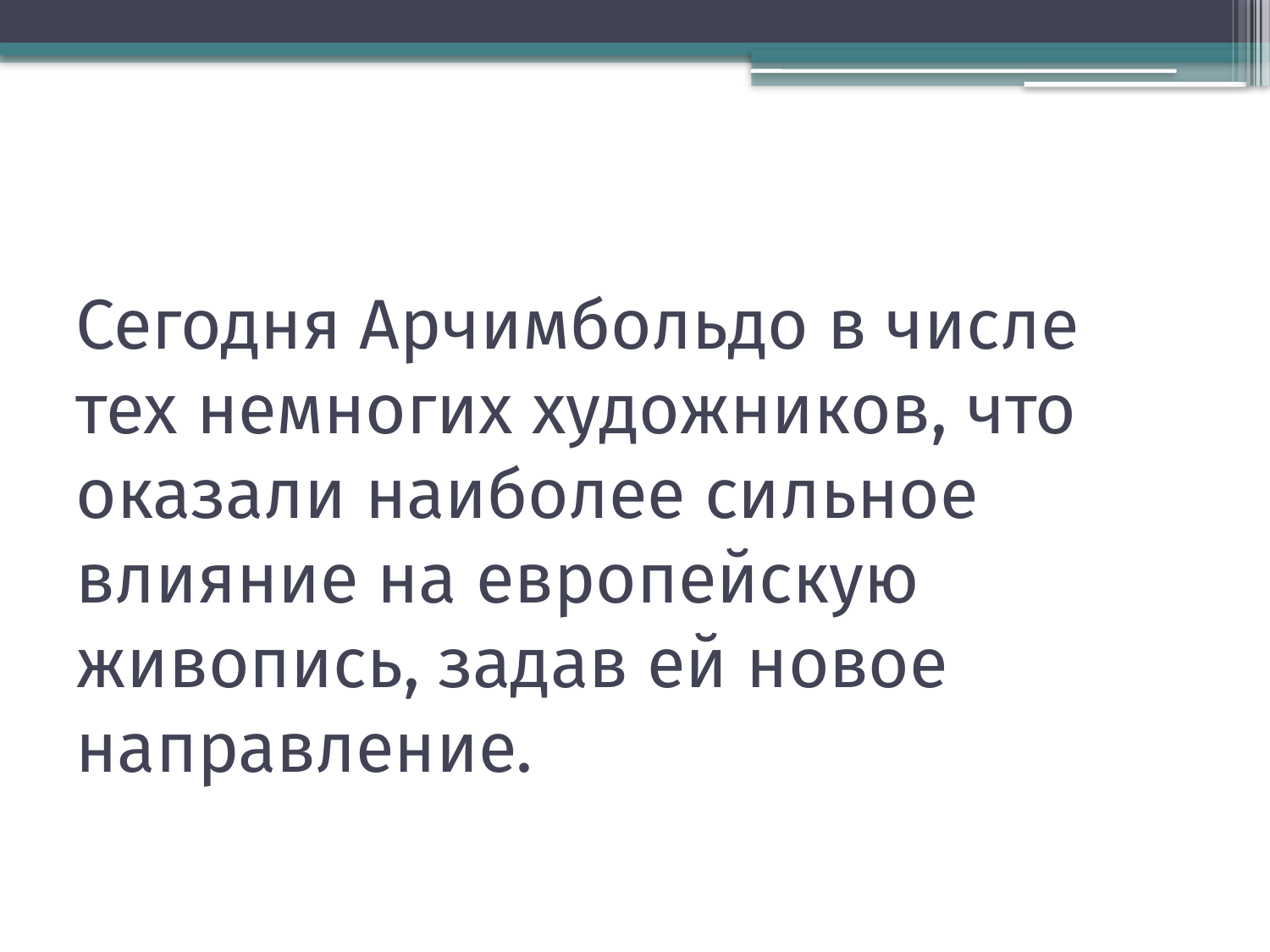

# Сегодня Арчимбольдо в числе тех немногих художников, что оказали наиболее сильное  влияние на европейскую живопись, задав ей новое направление.